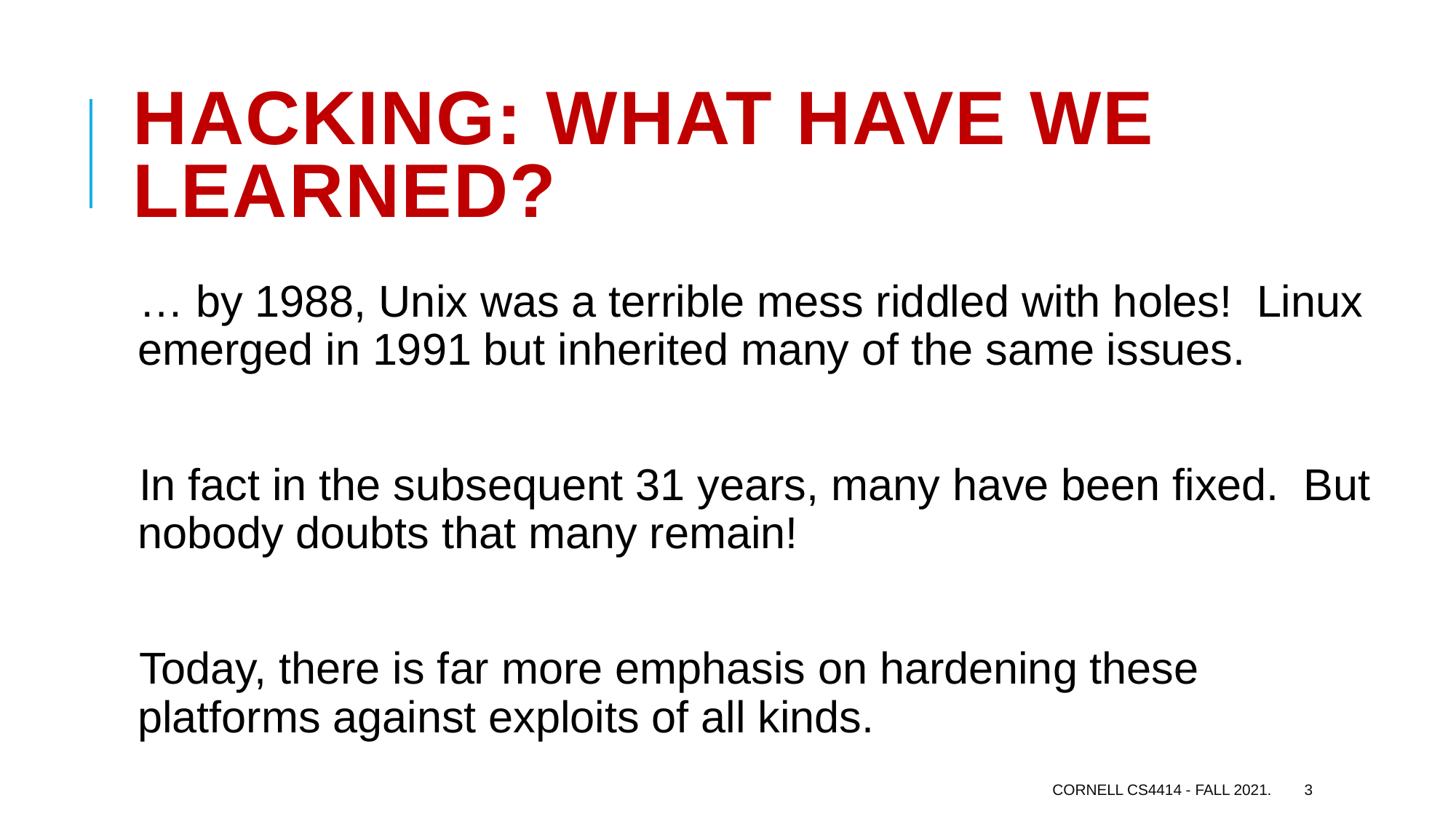

# Hacking: What have we learned?
… by 1988, Unix was a terrible mess riddled with holes!  Linux emerged in 1991 but inherited many of the same issues.

In fact in the subsequent 31 years, many have been fixed.  But nobody doubts that many remain!

Today, there is far more emphasis on hardening these platforms against exploits of all kinds.
Cornell CS4414 - Fall 2021.
3